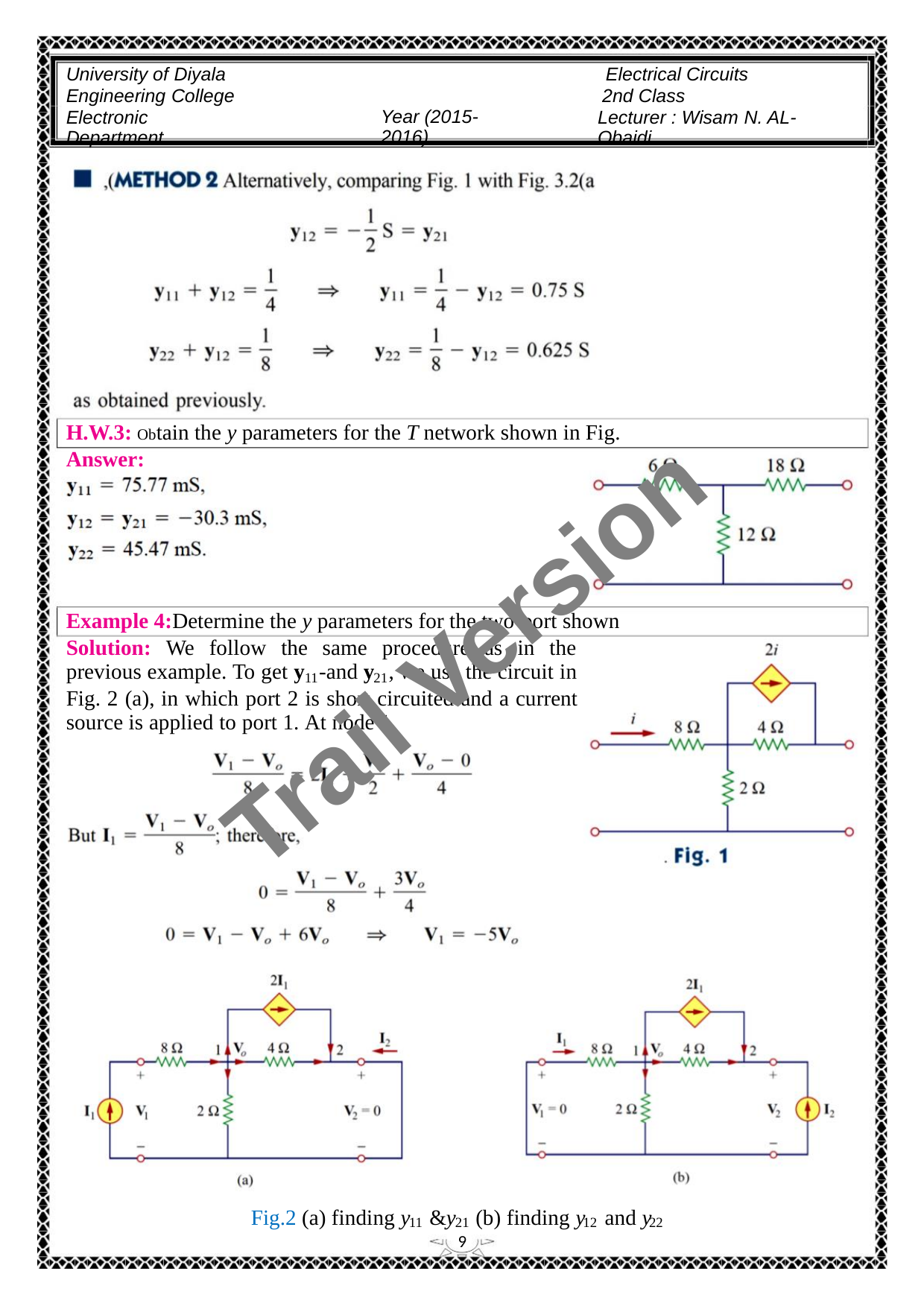

University of Diyala
Engineering College
Electronic Department
Electrical Circuits
2nd Class
Lecturer : Wisam N. AL-Obaidi
Year (2015-2016)
H.W.3: Obtain the y parameters for the T network shown in Fig.
Answer:
Trail Version
Trail Version
Trail Version
Trail Version
Trail Version
Trail Version
Trail Version
Trail Version
Trail Version
Trail Version
Trail Version
Trail Version
Trail Version
Example 4:Determine the y parameters for the two-port shown
Solution: We follow the same procedure as in the
previous example. To get y -and y , we use the circuit in
11
21
Fig. 2 (a), in which port 2 is short circuited and a current
source is applied to port 1. At node 1,
Fig.2 (a) finding y &y (b) finding y and y
11
21
12
22
9